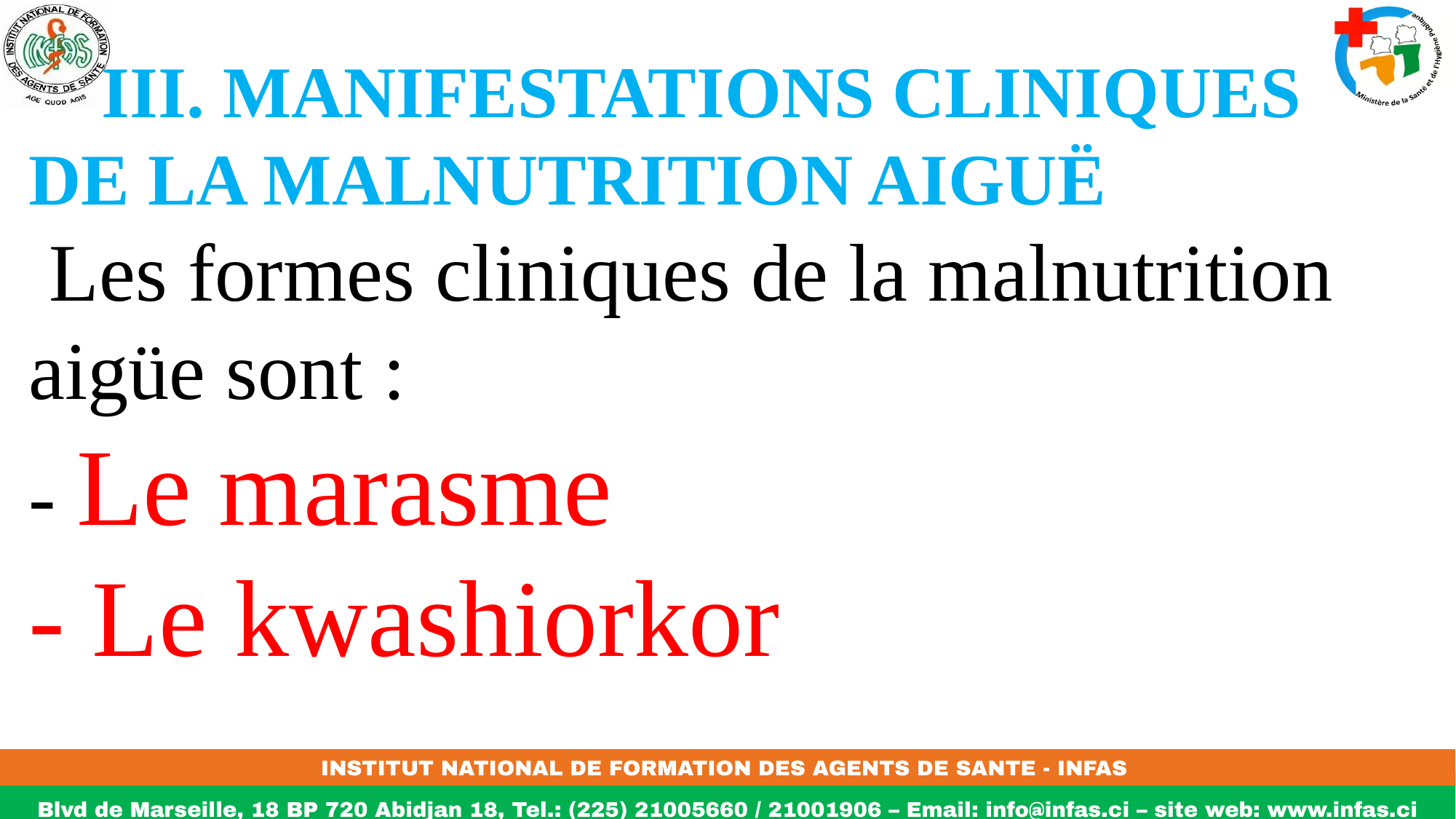

III. MANIFESTATIONS CLINIQUES DE LA MALNUTRITION AIGUË
 Les formes cliniques de la malnutrition aigüe sont :
- Le marasme
- Le kwashiorkor